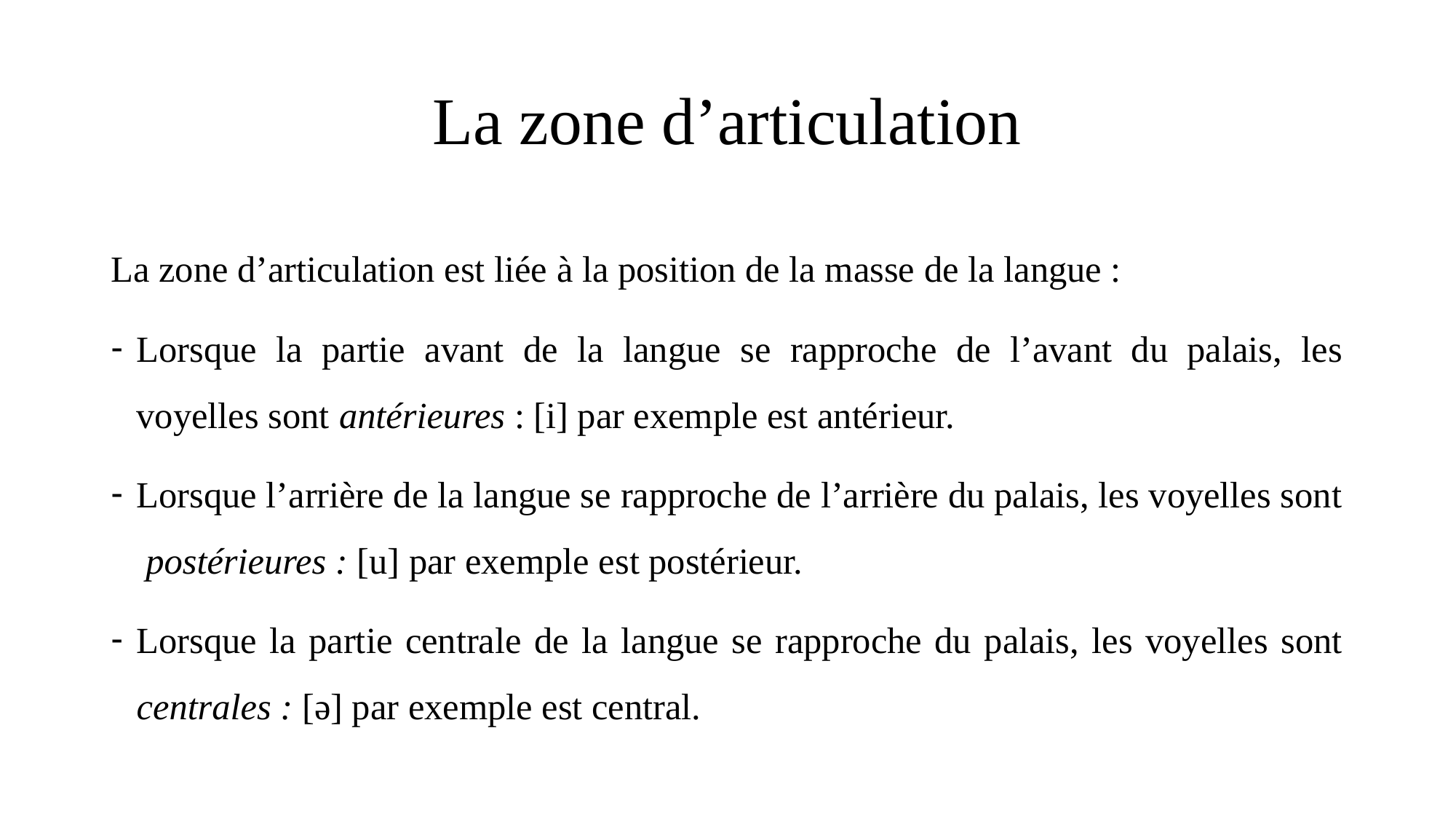

# La zone d’articulation
La zone d’articulation est liée à la position de la masse de la langue :
Lorsque la partie avant de la langue se rapproche de l’avant du palais, les voyelles sont antérieures : [i] par exemple est antérieur.
Lorsque l’arrière de la langue se rapproche de l’arrière du palais, les voyelles sont  postérieures : [u] par exemple est postérieur.
Lorsque la partie centrale de la langue se rapproche du palais, les voyelles sont centrales : [ə] par exemple est central.